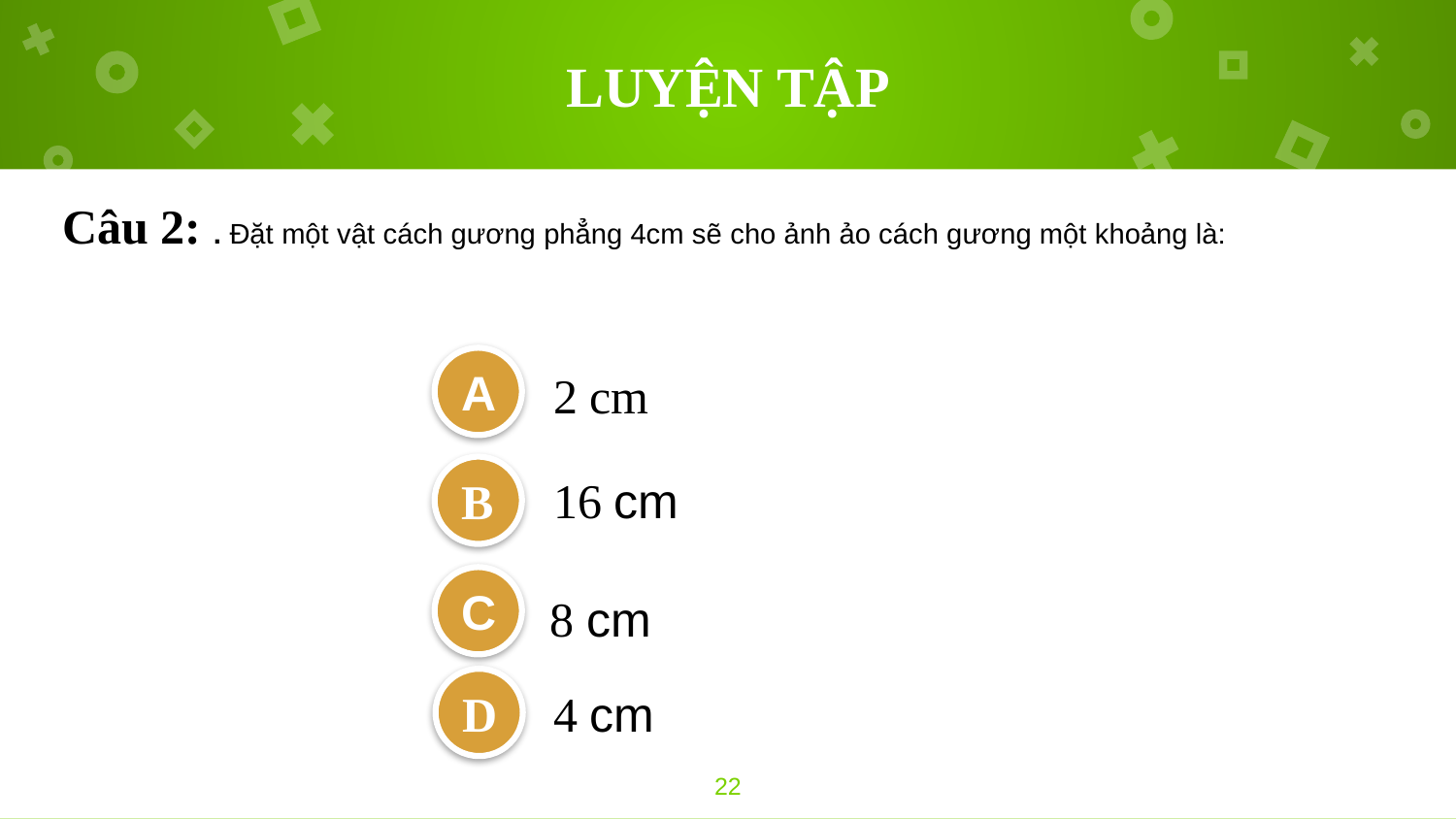

# LUYỆN TẬP
Câu 2: . Đặt một vật cách gương phẳng 4cm sẽ cho ảnh ảo cách gương một khoảng là:

2 cm
A
B
16 cm
C
 8 cm
D
4 cm
22